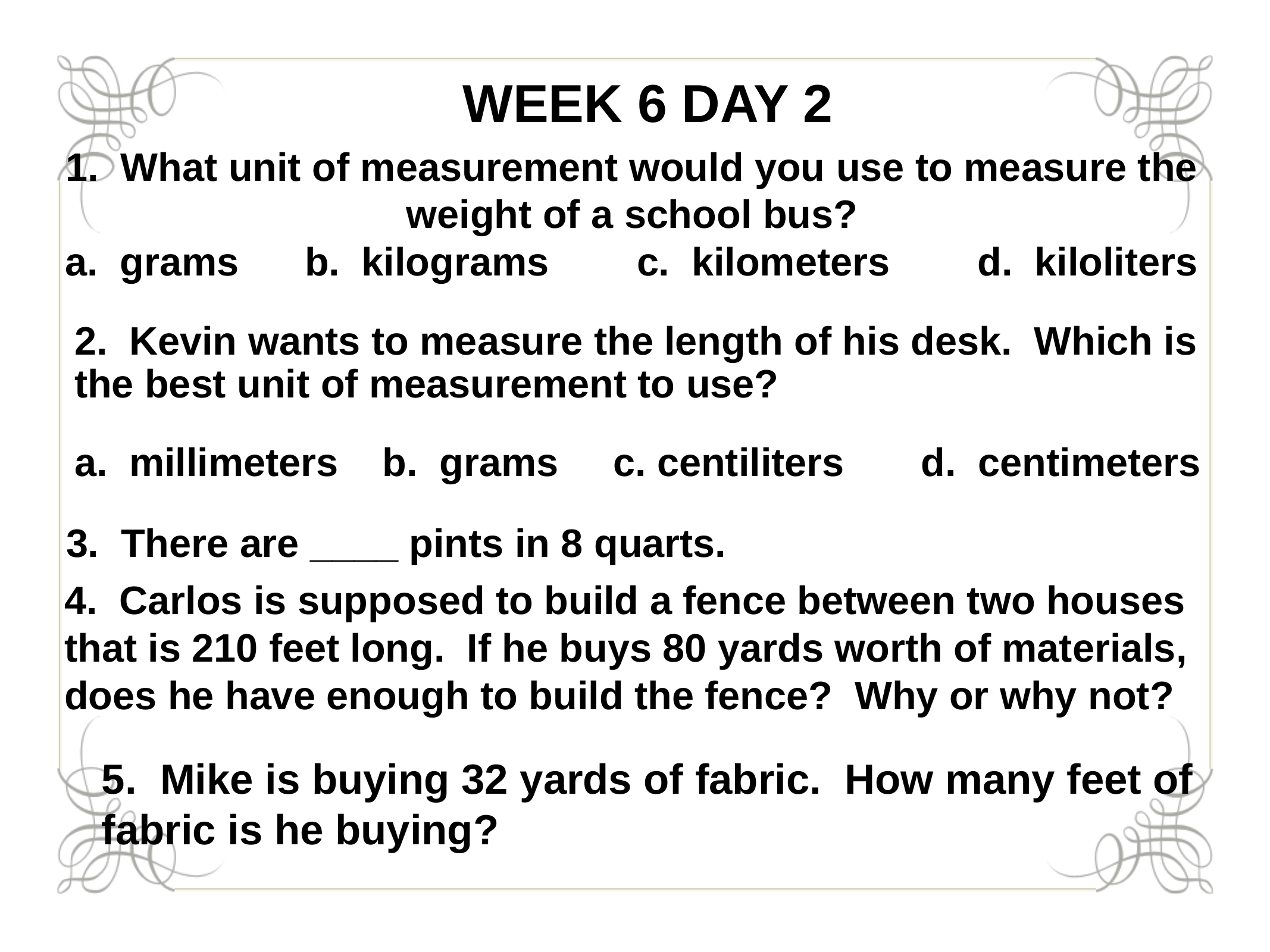

# Week 6 Day 2
1.  What unit of measurement would you use to measure the weight of a school bus?
a.  grams      b.  kilograms        c.  kilometers        d.  kiloliters
2.  Kevin wants to measure the length of his desk.  Which is the best unit of measurement to use?
a.  millimeters    b.  grams     c. centiliters       d.  centimeters
3.  There are ____ pints in 8 quarts.
4.  Carlos is supposed to build a fence between two houses that is 210 feet long.  If he buys 80 yards worth of materials, does he have enough to build the fence?  Why or why not?
5.  Mike is buying 32 yards of fabric.  How many feet of fabric is he buying?